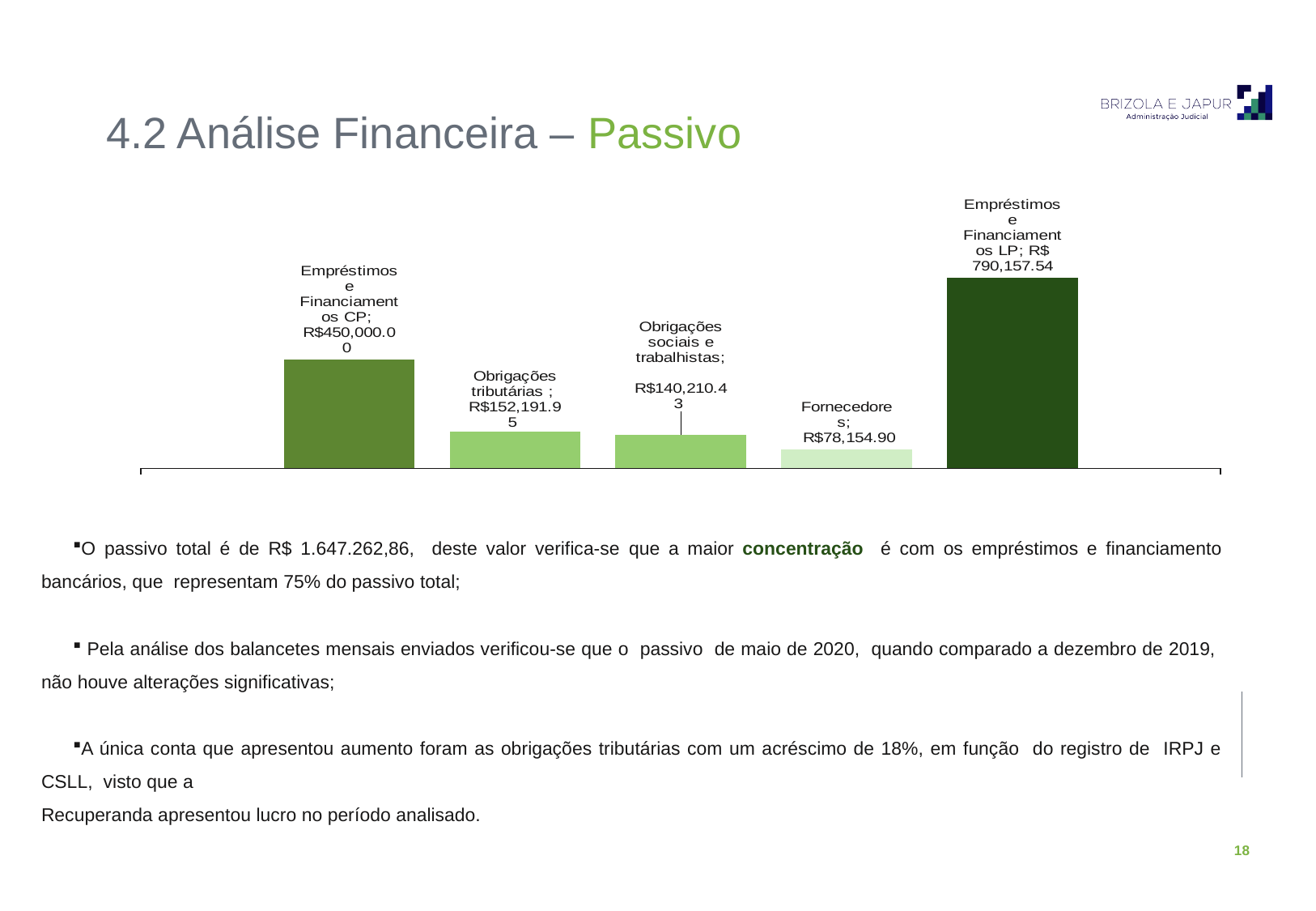

4.2 Análise Financeira – Passivo

### Chart

| Category | Empréstimos e Financiamentos CP | Obrigações tributárias  | Obrigações sociais e trabalhistas | Fornecedores | Empréstimos e Financiamentos LP |
|---|---|---|---|---|---|
O passivo total é de R$ 1.647.262,86,  deste valor verifica-se que a maior concentração  é com os empréstimos e financiamento bancários, que  representam 75% do passivo total;

 Pela análise dos balancetes mensais enviados verificou-se que o  passivo  de maio de 2020,  quando comparado a dezembro de 2019,  não houve alterações significativas;

A única conta que apresentou aumento foram as obrigações tributárias com um acréscimo de 18%, em função  do registro de  IRPJ e CSLL,  visto que a
Recuperanda apresentou lucro no período analisado.